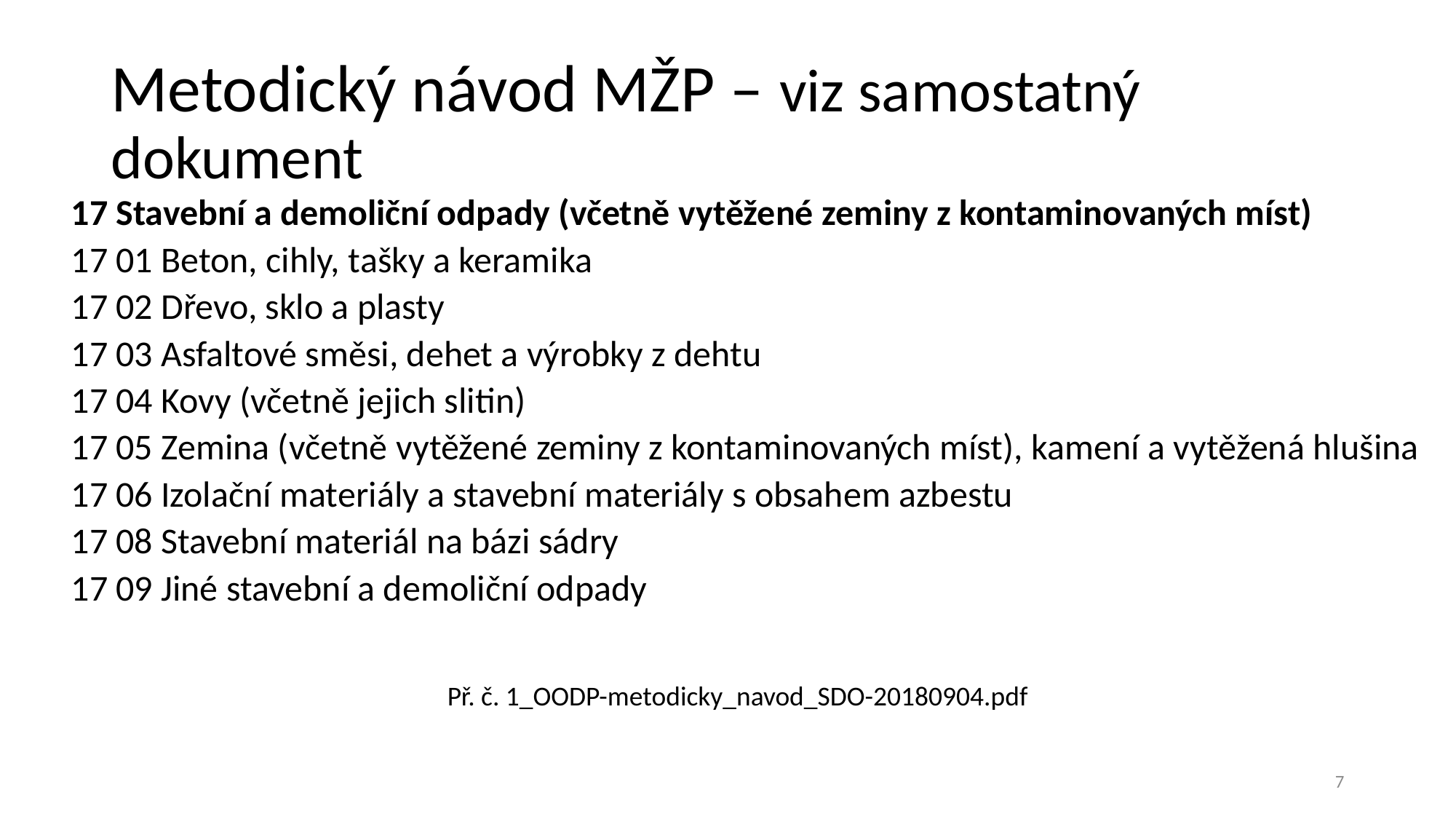

# Metodický návod MŽP – viz samostatný dokument
17 Stavební a demoliční odpady (včetně vytěžené zeminy z kontaminovaných míst)
17 01 Beton, cihly, tašky a keramika
17 02 Dřevo, sklo a plasty
17 03 Asfaltové směsi, dehet a výrobky z dehtu
17 04 Kovy (včetně jejich slitin)
17 05 Zemina (včetně vytěžené zeminy z kontaminovaných míst), kamení a vytěžená hlušina
17 06 Izolační materiály a stavební materiály s obsahem azbestu
17 08 Stavební materiál na bázi sádry
17 09 Jiné stavební a demoliční odpady

Př. č. 1_OODP-metodicky_navod_SDO-20180904.pdf
7